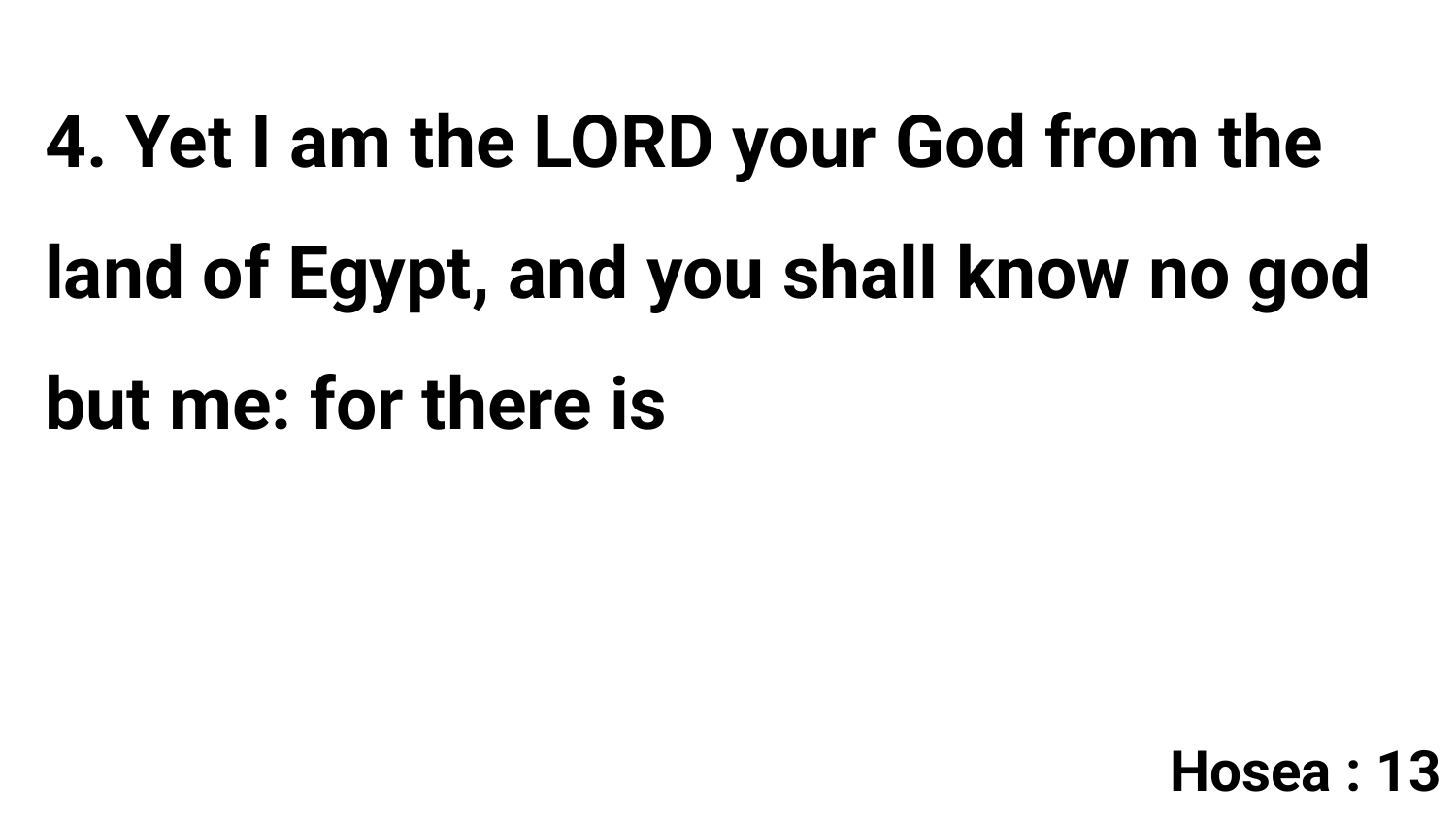

4. Yet I am the LORD your God from the land of Egypt, and you shall know no god but me: for there is
Hosea : 13